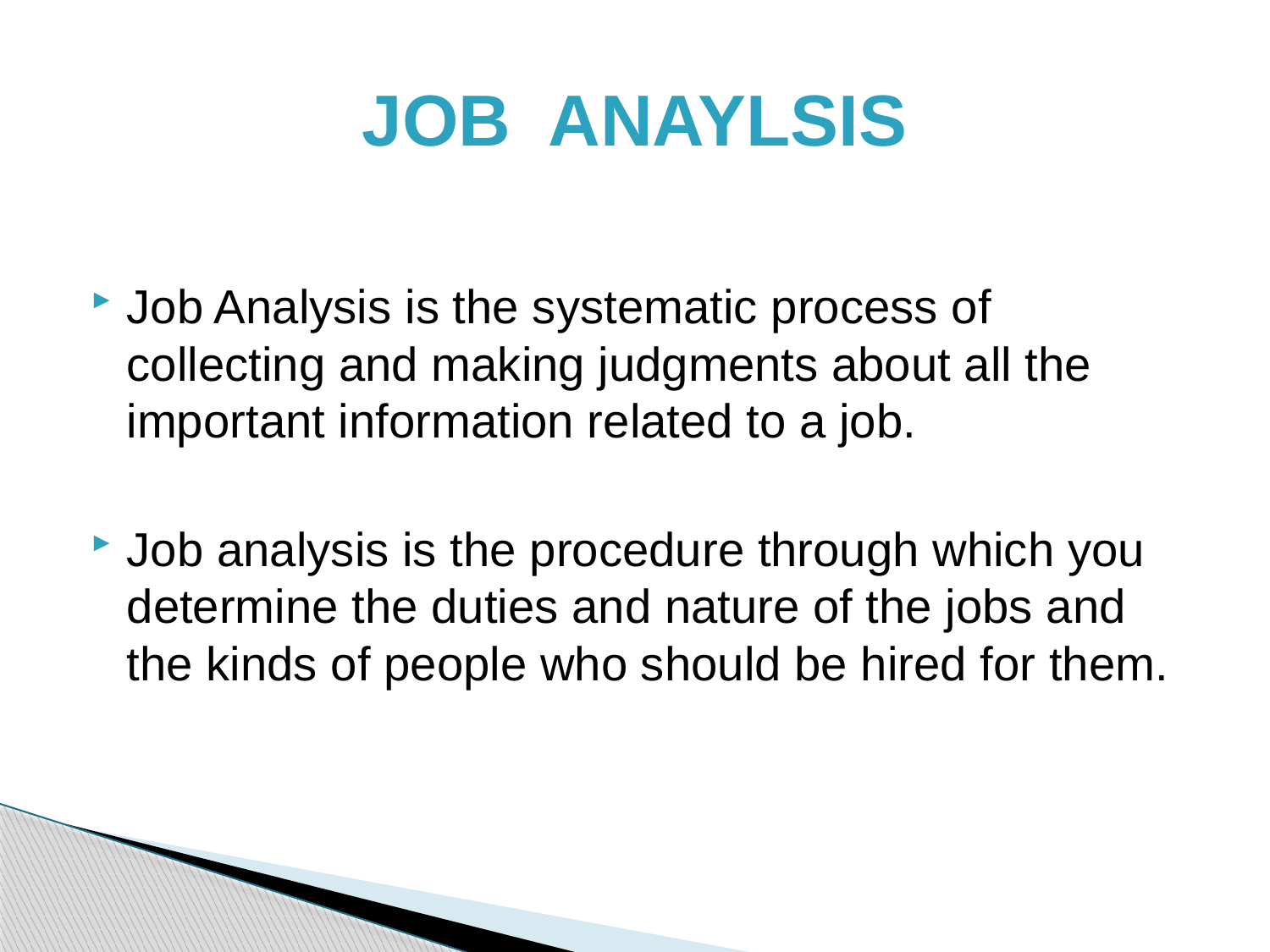

# JOB  ANAYLSIS

Job Analysis is the systematic process of collecting and making judgments about all the important information related to a job.

Job analysis is the procedure through which you determine the duties and nature of the jobs and the kinds of people who should be hired for them.